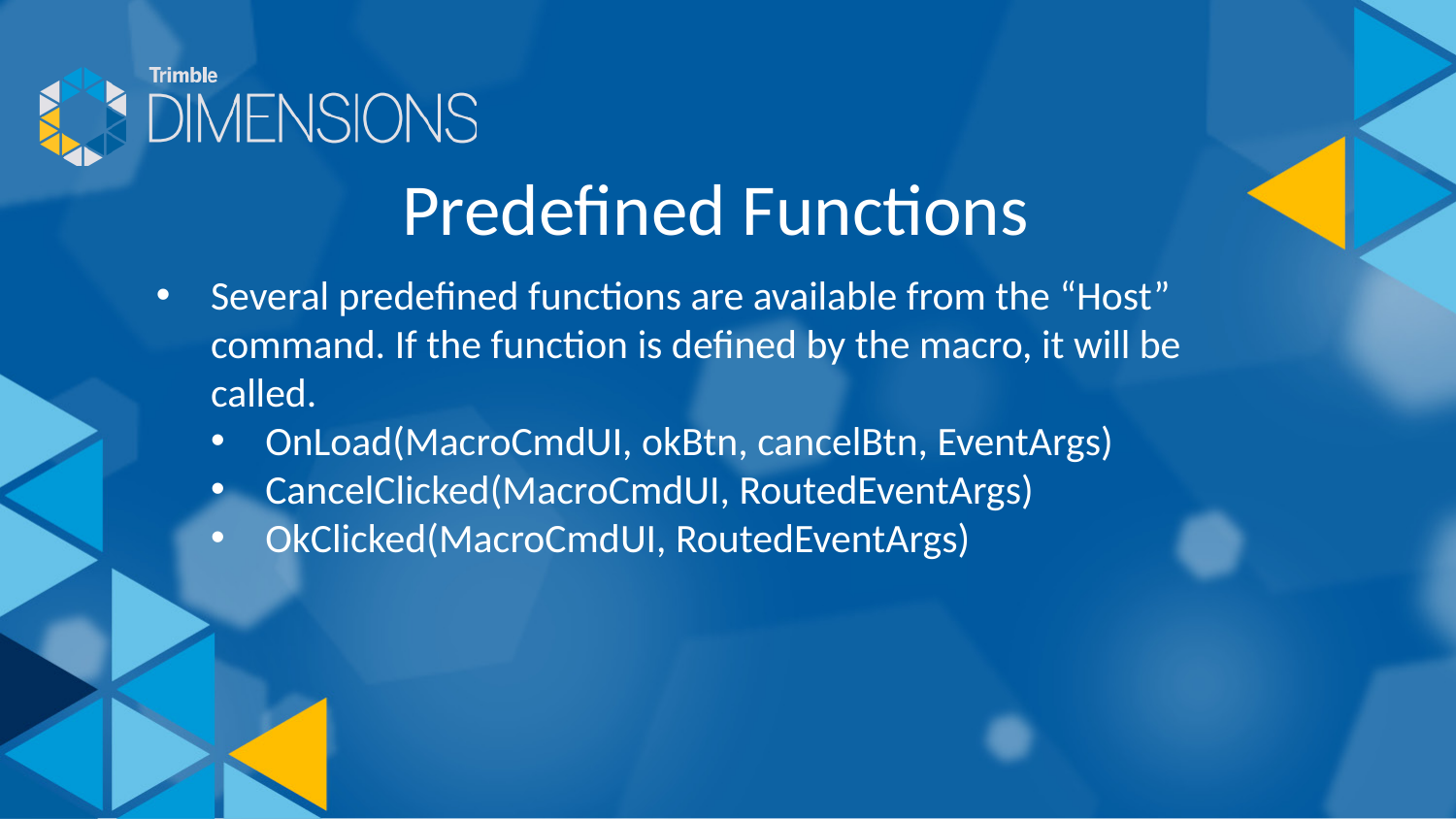

Predefined Functions
Several predefined functions are available from the “Host” command. If the function is defined by the macro, it will be called.
OnLoad(MacroCmdUI, okBtn, cancelBtn, EventArgs)
CancelClicked(MacroCmdUI, RoutedEventArgs)
OkClicked(MacroCmdUI, RoutedEventArgs)